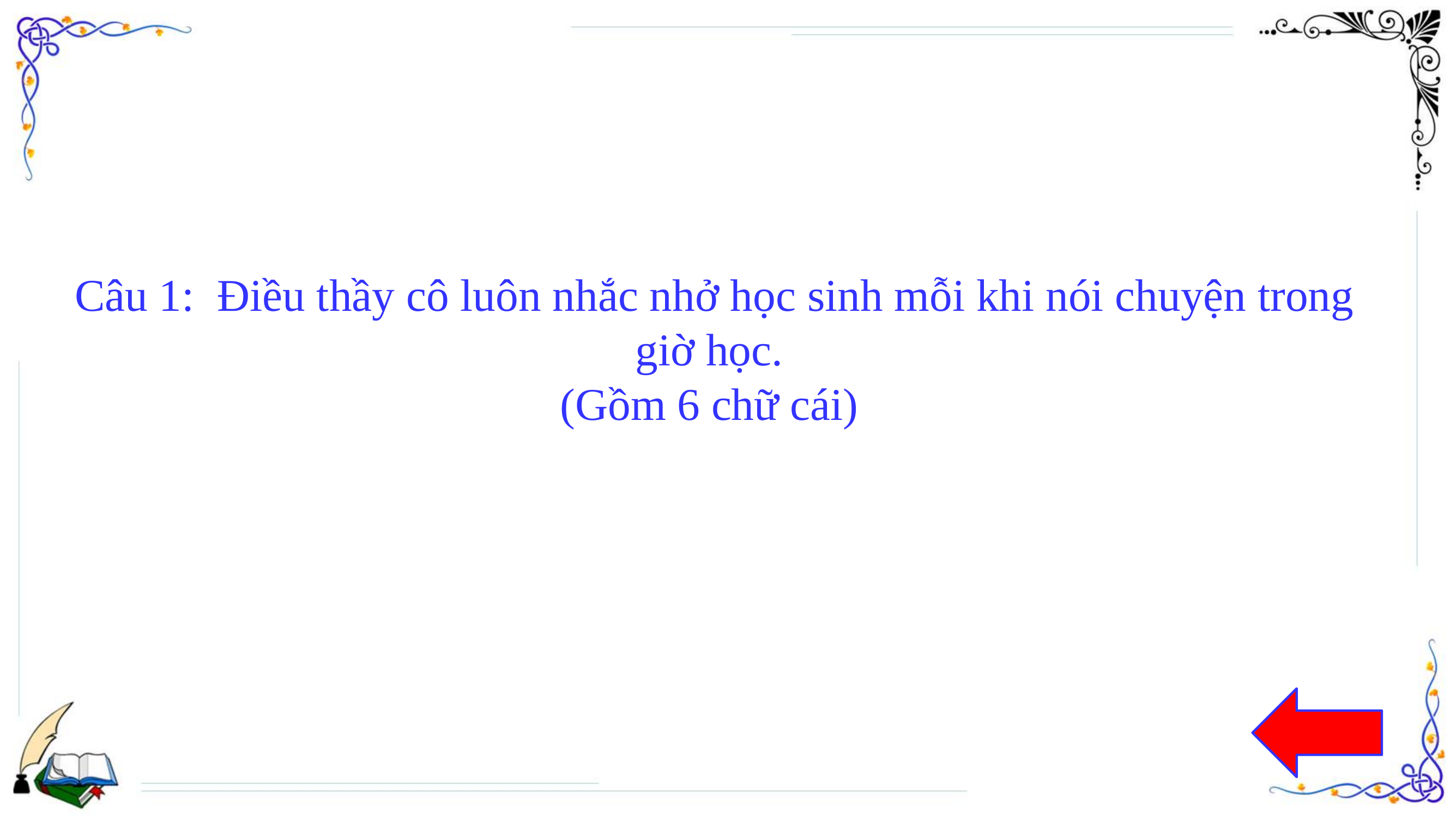

# Câu 1:  Điều thầy cô luôn nhắc nhở học sinh mỗi khi nói chuyện trong giờ học. (Gồm 6 chữ cái)